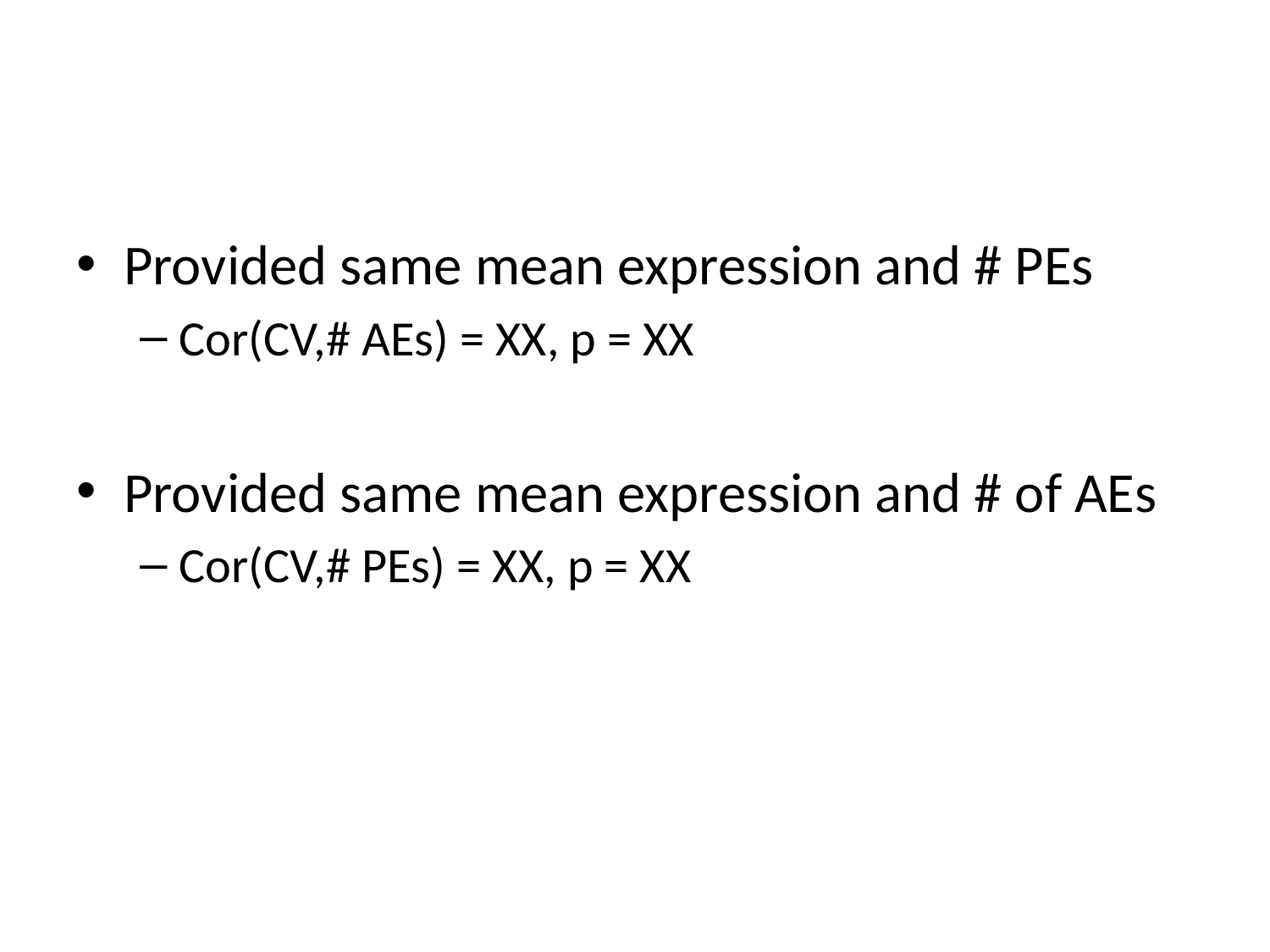

#
Provided same mean expression and # PEs
Cor(CV,# AEs) = XX, p = XX

Provided same mean expression and # of AEs
Cor(CV,# PEs) = XX, p = XX